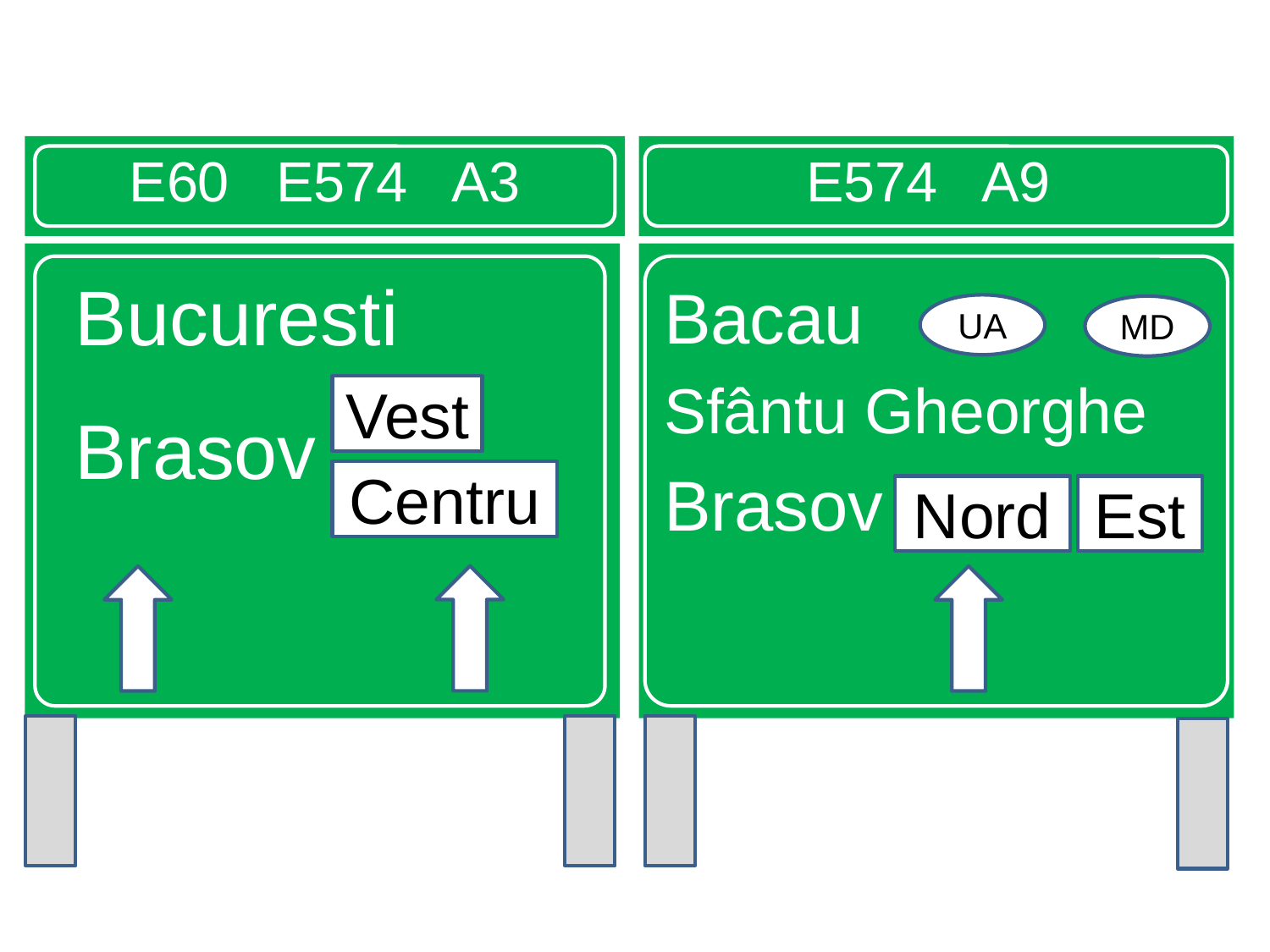

# E60 x E574 A3 x A9
E60   E574   A3
E574   A9

Bucuresti

Brasov

Bacau
Sfântu Gheorghe
Brasov Nord Est

UA
MD
Vest
Centru
Nord
Est